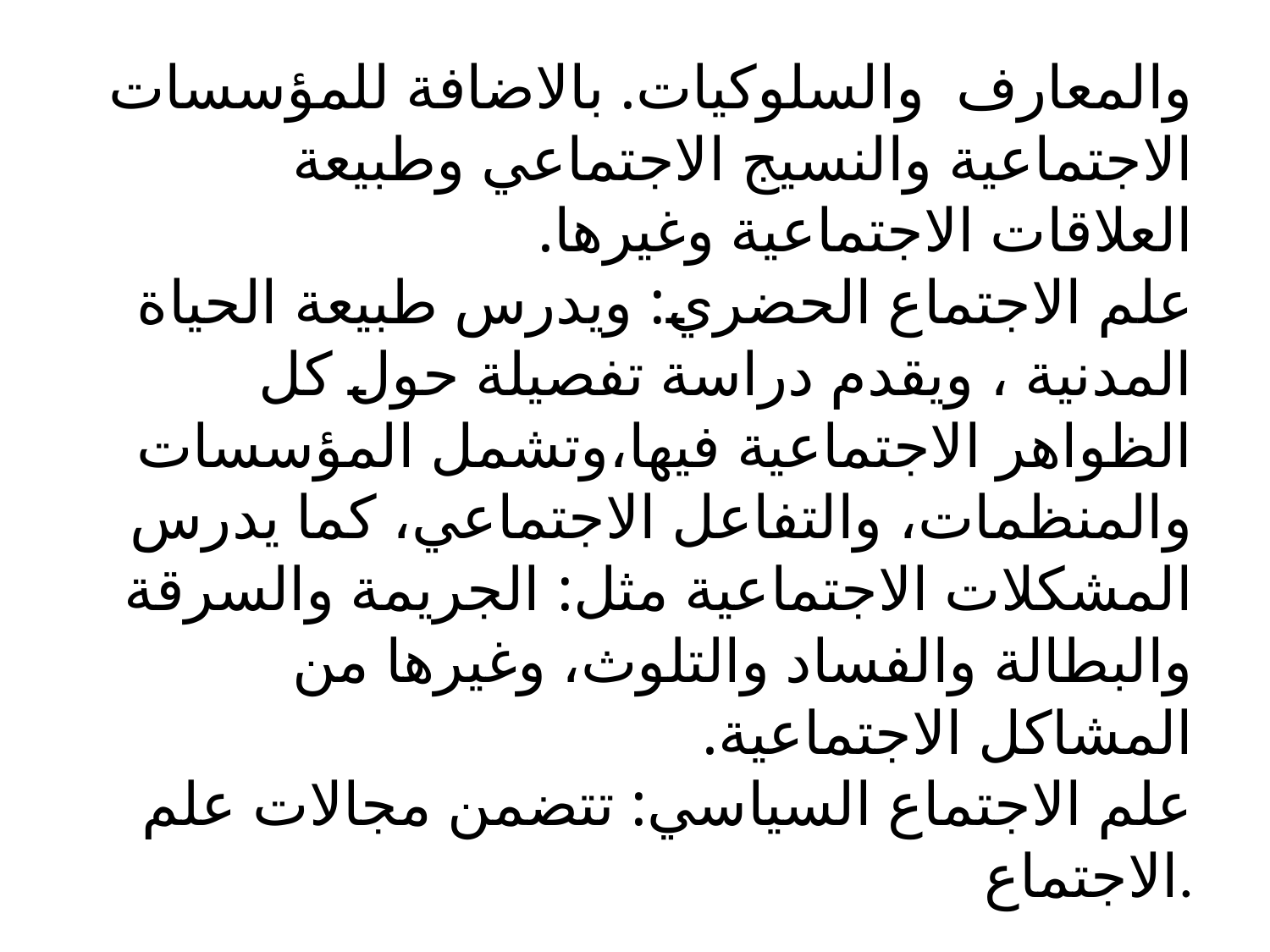

# والمعارف  والسلوكيات. بالاضافة للمؤسسات الاجتماعية والنسيج الاجتماعي وطبيعة العلاقات الاجتماعية وغيرها. علم الاجتماع الحضري: ويدرس طبيعة الحياة المدنية ، ويقدم دراسة تفصيلة حول كل الظواهر الاجتماعية فيها،وتشمل المؤسسات والمنظمات، والتفاعل الاجتماعي، كما يدرس المشكلات الاجتماعية مثل: الجريمة والسرقة والبطالة والفساد والتلوث، وغيرها من المشاكل الاجتماعية. علم الاجتماع السياسي: تتضمن مجالات علم الاجتماع.